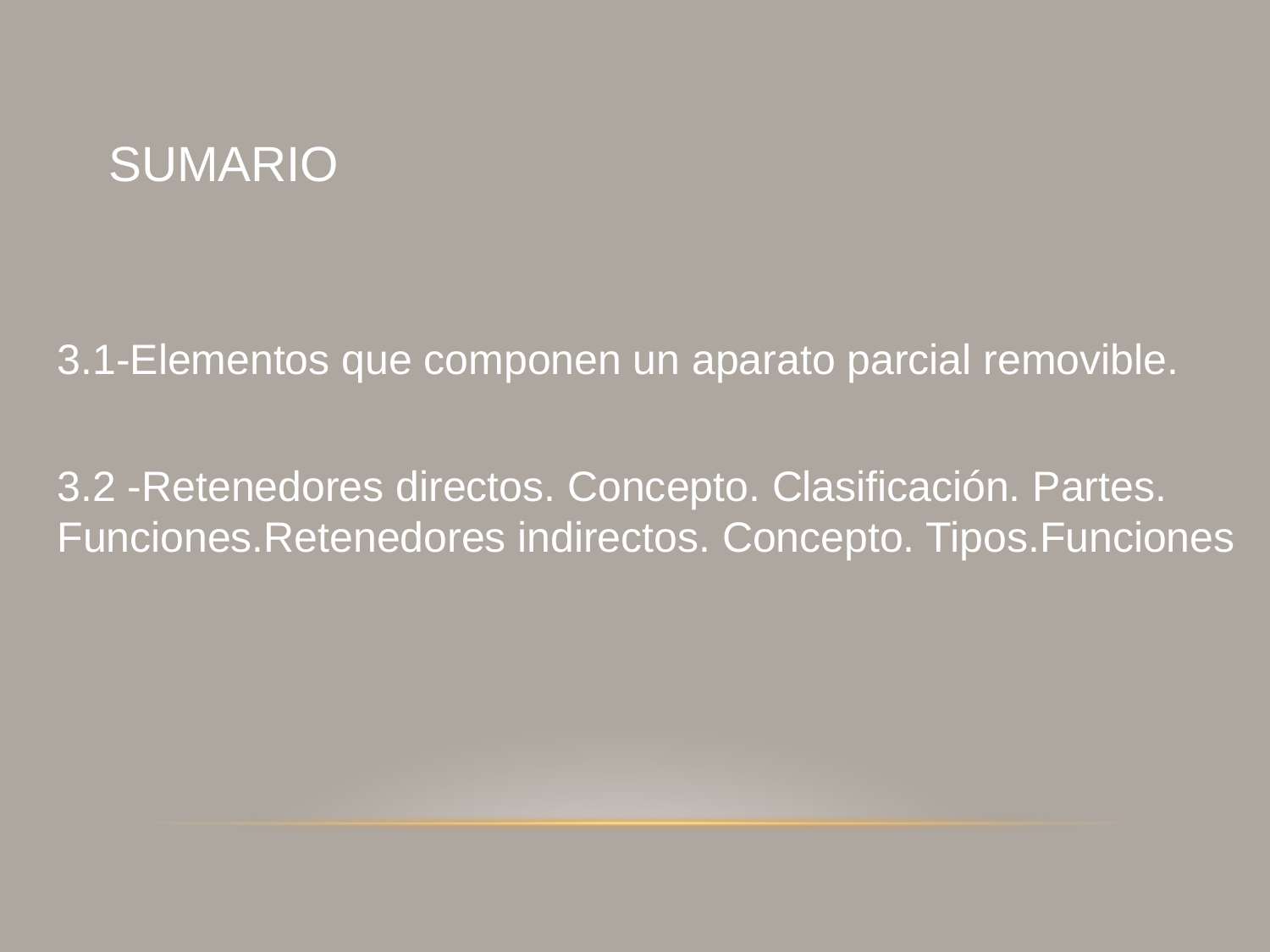

SUMARIO
3.1-Elementos que componen un aparato parcial removible.

3.2 -Retenedores directos. Concepto. Clasificación. Partes. Funciones.Retenedores indirectos. Concepto. Tipos.Funciones